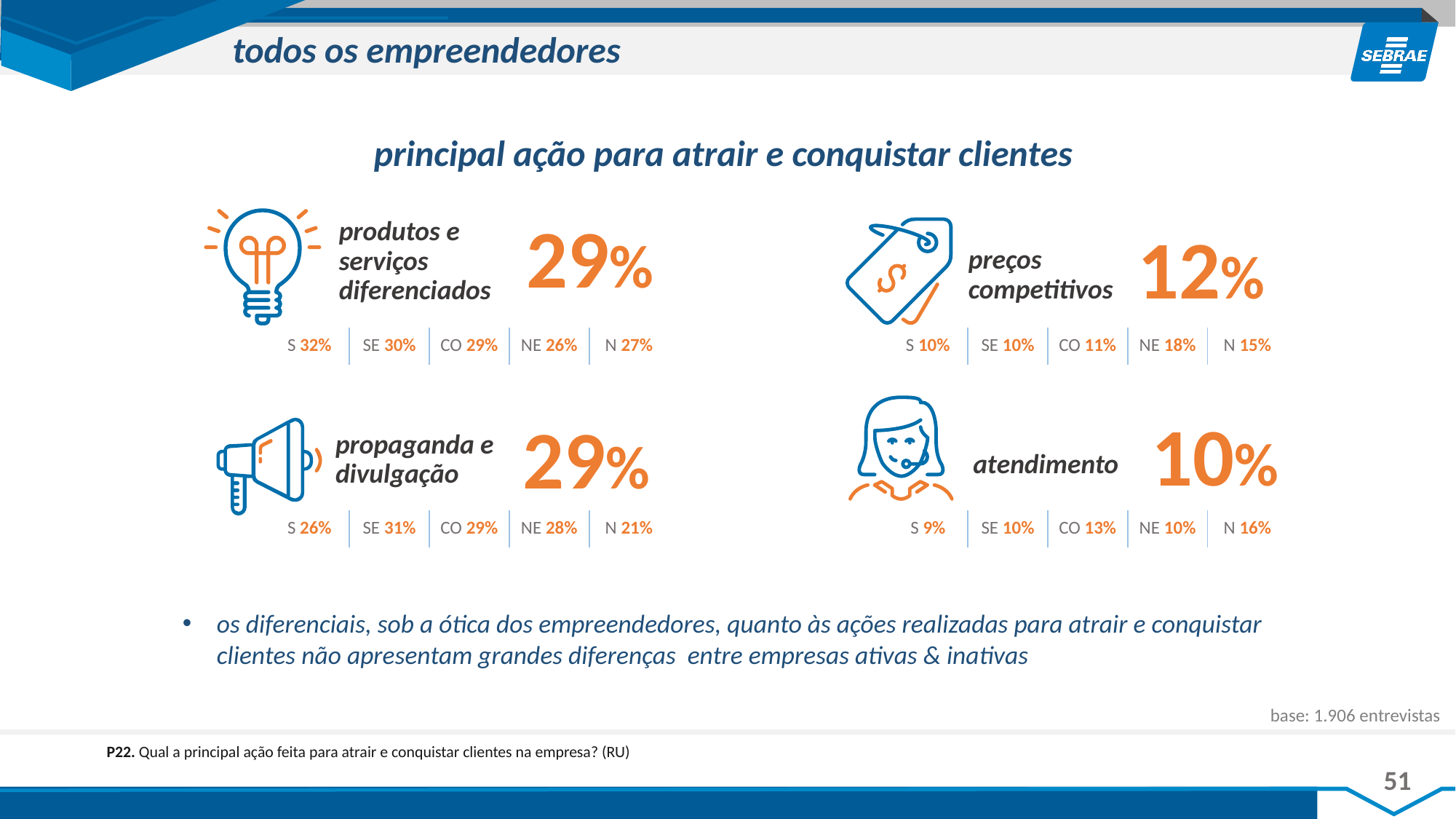

todos os empreendedores
principal ação para atrair e conquistar clientes

29%
produtos e serviços diferenciados

12%
preços competitivos
| S 32% | SE 30% | CO 29% | NE 26% | N 27% |
| --- | --- | --- | --- | --- |
| S 10% | SE 10% | CO 11% | NE 18% | N 15% |
| --- | --- | --- | --- | --- |

10%
29%

propaganda e divulgação
atendimento
| S 26% | SE 31% | CO 29% | NE 28% | N 21% |
| --- | --- | --- | --- | --- |
| S 9% | SE 10% | CO 13% | NE 10% | N 16% |
| --- | --- | --- | --- | --- |
os diferenciais, sob a ótica dos empreendedores, quanto às ações realizadas para atrair e conquistar clientes não apresentam grandes diferenças  entre empresas ativas & inativas
base: 1.906 entrevistas

P22. Qual a principal ação feita para atrair e conquistar clientes na empresa? (RU)